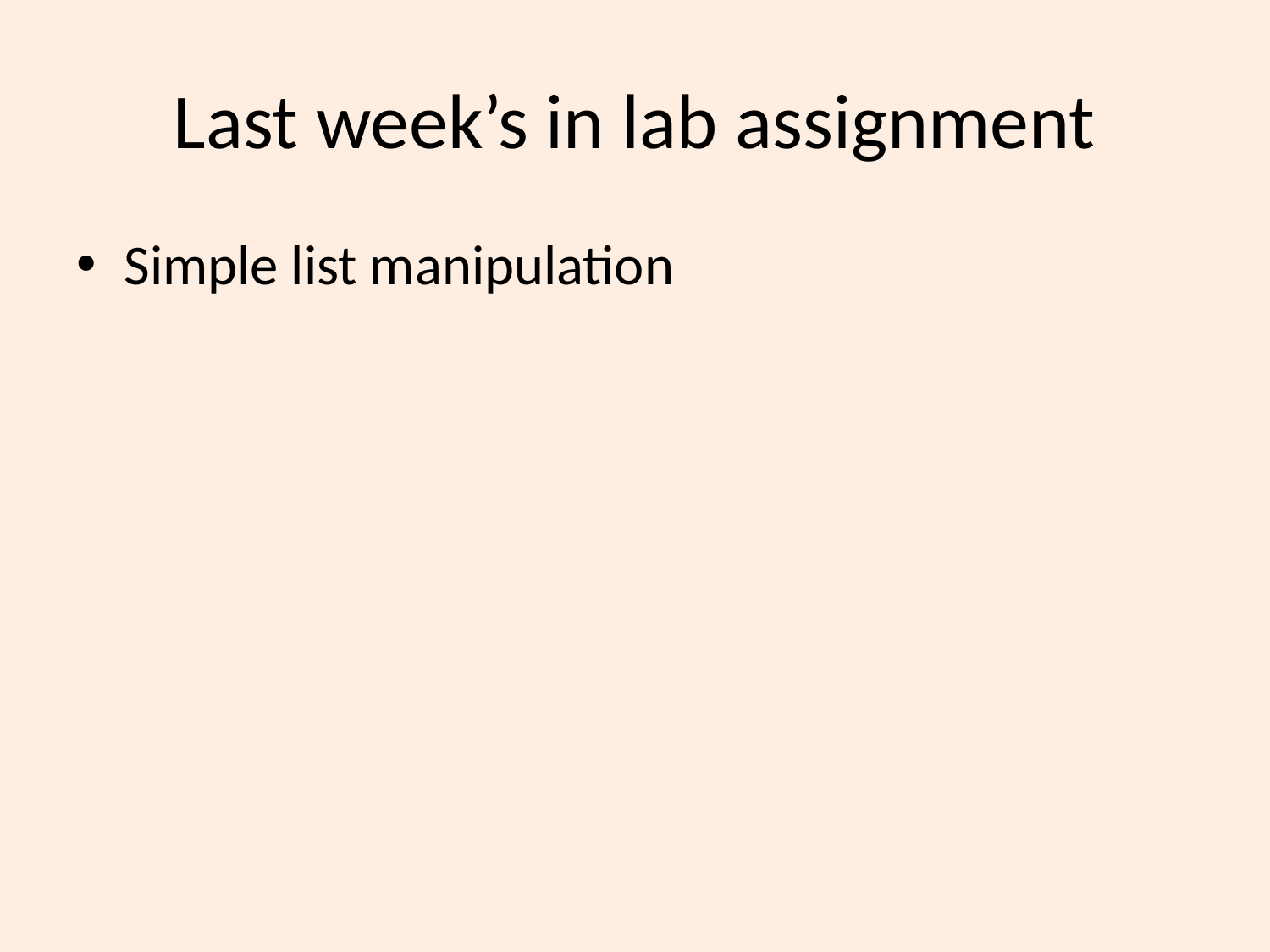

# Last week’s in lab assignment
Simple list manipulation